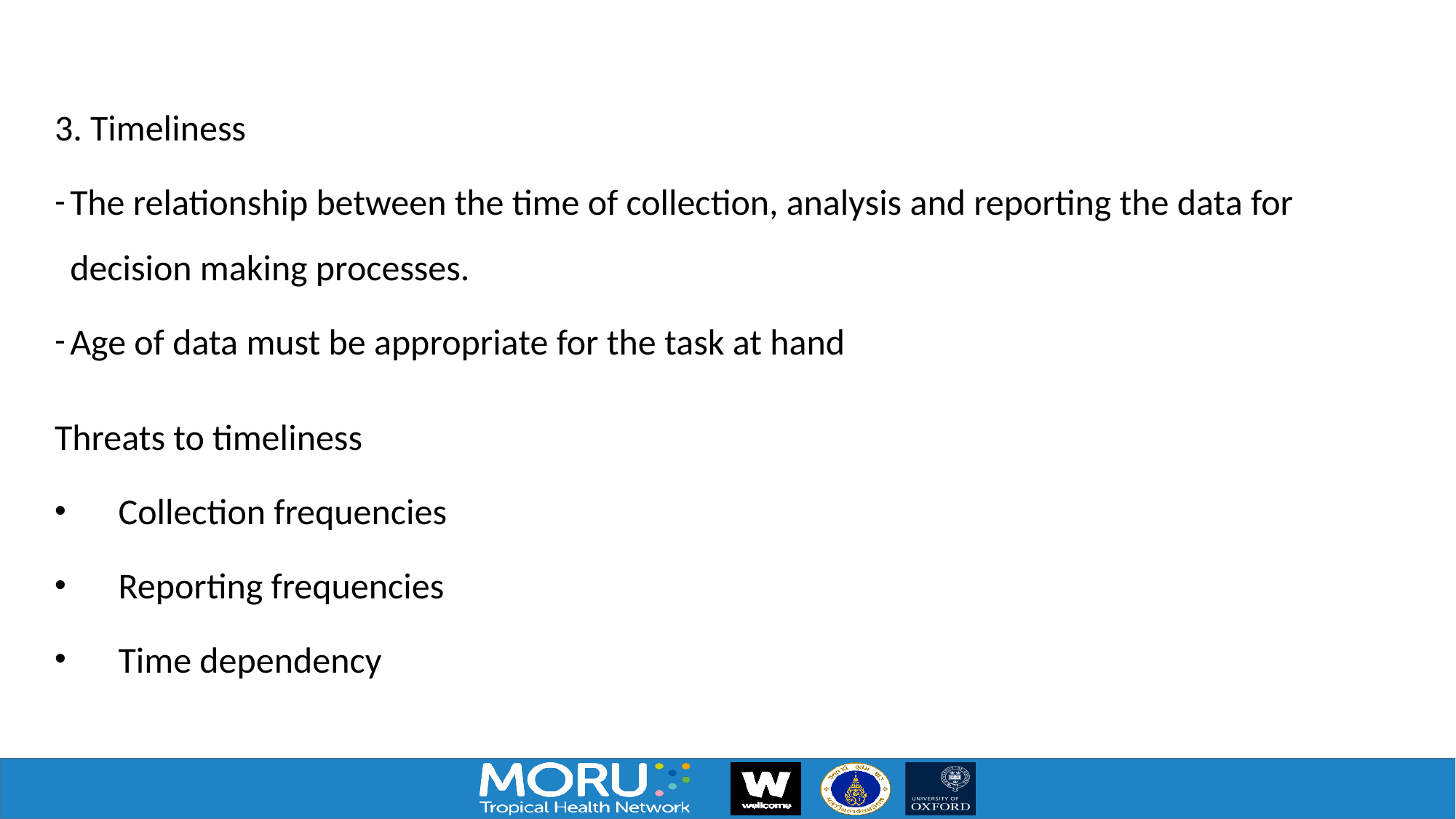

3. Timeliness
The relationship between the time of collection, analysis and reporting the data for decision making processes.
Age of data must be appropriate for the task at hand
Threats to timeliness
Collection frequencies
Reporting frequencies
Time dependency